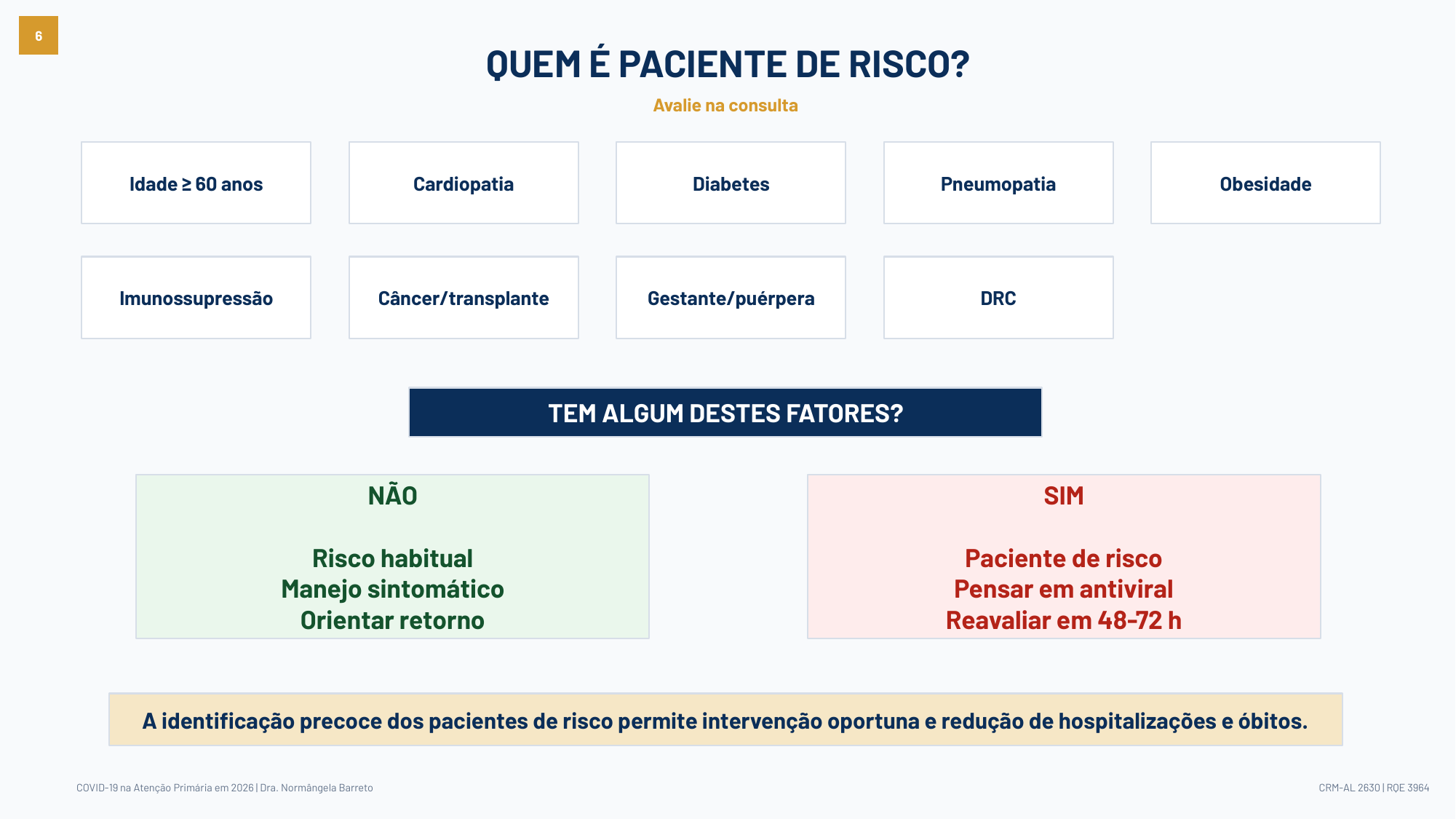

6
QUEM É PACIENTE DE RISCO?
Avalie na consulta
Idade ≥ 60 anos
Cardiopatia
Diabetes
Pneumopatia
Obesidade
Imunossupressão
Câncer/transplante
Gestante/puérpera
DRC
TEM ALGUM DESTES FATORES?
NÃO

Risco habitual
Manejo sintomático
Orientar retorno
SIM

Paciente de risco
Pensar em antiviral
Reavaliar em 48-72 h
A identificação precoce dos pacientes de risco permite intervenção oportuna e redução de hospitalizações e óbitos.
COVID-19 na Atenção Primária em 2026 | Dra. Normângela Barreto
CRM-AL 2630 | RQE 3964